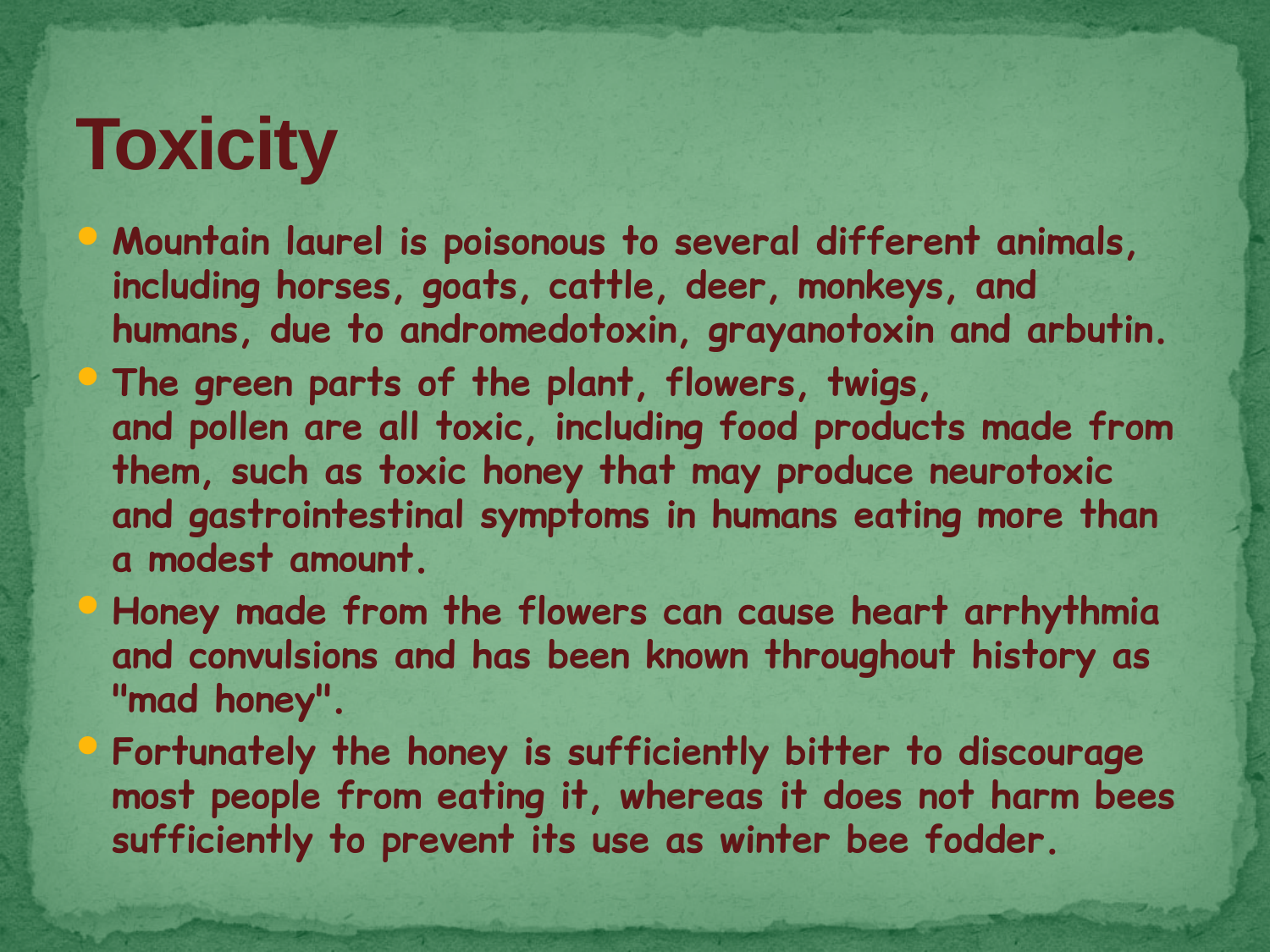

# Toxicity
Mountain laurel is poisonous to several different animals, including horses, goats, cattle, deer, monkeys, and humans, due to andromedotoxin, grayanotoxin and arbutin.
The green parts of the plant, flowers, twigs, and pollen are all toxic, including food products made from them, such as toxic honey that may produce neurotoxic and gastrointestinal symptoms in humans eating more than a modest amount.
Honey made from the flowers can cause heart arrhythmia and convulsions and has been known throughout history as "mad honey".
Fortunately the honey is sufficiently bitter to discourage most people from eating it, whereas it does not harm bees sufficiently to prevent its use as winter bee fodder.